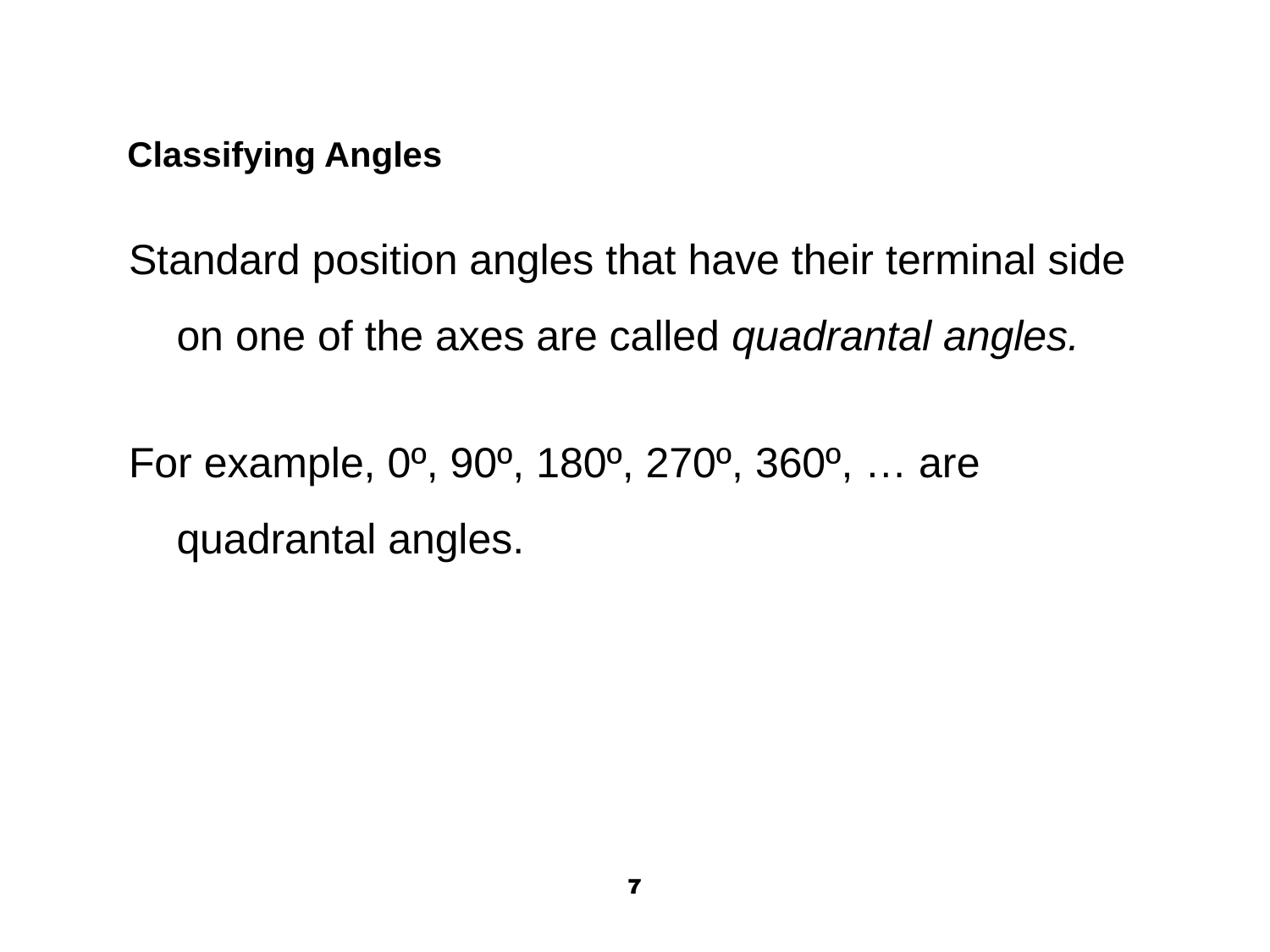

Classifying Angles
Standard position angles that have their terminal side on one of the axes are called quadrantal angles.
For example, 0º, 90º, 180º, 270º, 360º, … are quadrantal angles.
7